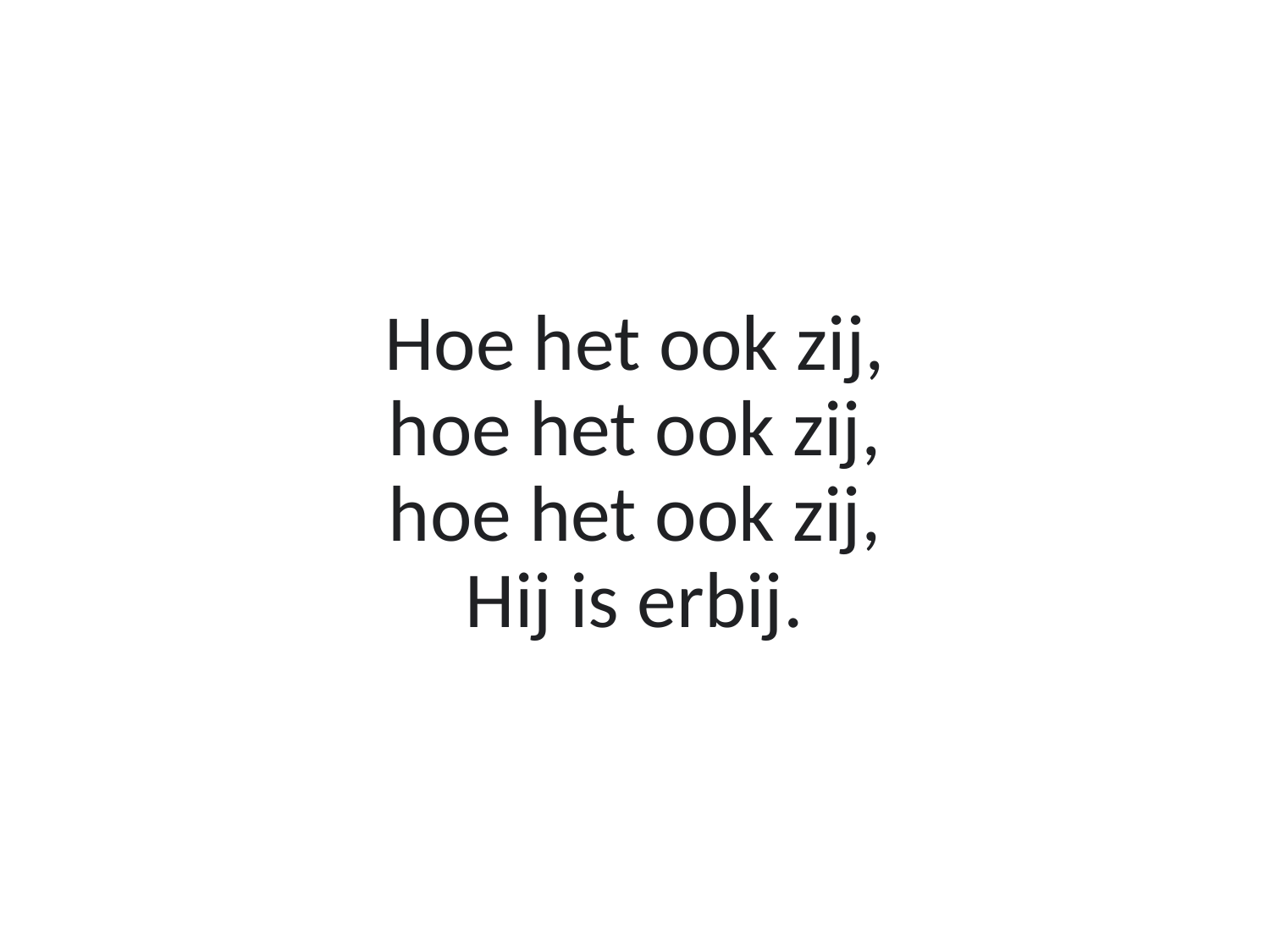

Hoe het ook zij,
hoe het ook zij,
hoe het ook zij,
Hij is erbij.